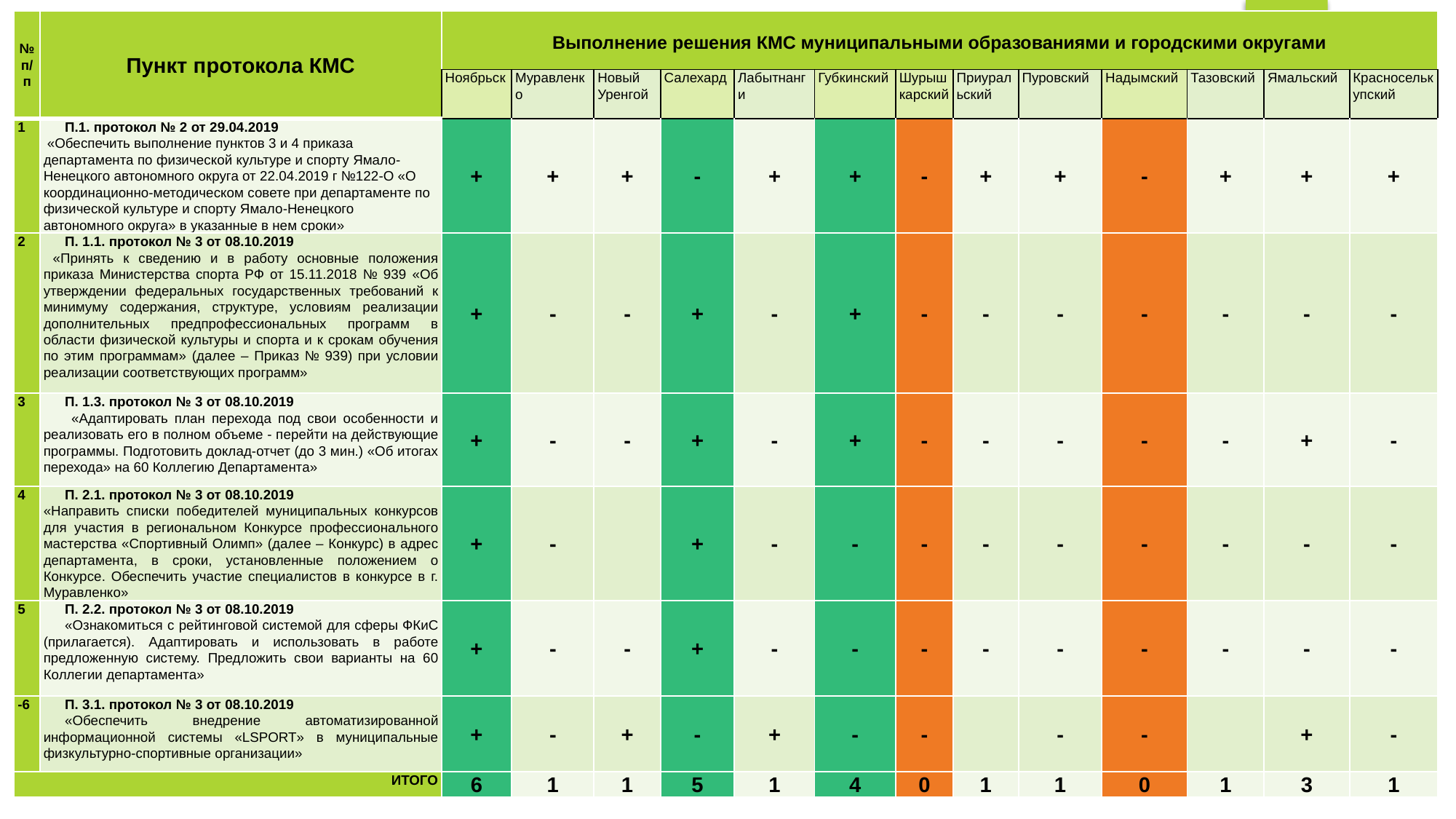

| № п/п | Пункт протокола КМС | Выполнение решения КМС муниципальными образованиями и городскими округами |  |  |  |  |  |  |  |  |  |  |  |  |
| --- | --- | --- | --- | --- | --- | --- | --- | --- | --- | --- | --- | --- | --- | --- |
|  |  | Ноябрьск | Муравленко | Новый Уренгой | Салехард | Лабытнанги | Губкинский | Шурышкарский | Приуральский | Пуровский | Надымский | Тазовский | Ямальский | Красноселькупский |
| 1 | П.1. протокол № 2 от 29.04.2019 «Обеспечить выполнение пунктов 3 и 4 приказа департамента по физической культуре и спорту Ямало-Ненецкого автономного округа от 22.04.2019 г №122-О «О координационно-методическом совете при департаменте по физической культуре и спорту Ямало-Ненецкого автономного округа» в указанные в нем сроки» | + | + | + | - | + | + | - | + | + | - | + | + | + |
| 2 | П. 1.1. протокол № 3 от 08.10.2019 «Принять к сведению и в работу основные положения приказа Министерства спорта РФ от 15.11.2018 № 939 «Об утверждении федеральных государственных требований к минимуму содержания, структуре, условиям реализации дополнительных предпрофессиональных программ в области физической культуры и спорта и к срокам обучения по этим программам» (далее – Приказ № 939) при условии реализации соответствующих программ» | + | - | - | + | - | + | - | - | - | - | - | - | - |
| 3 | П. 1.3. протокол № 3 от 08.10.2019 «Адаптировать план перехода под свои особенности и реализовать его в полном объеме - перейти на действующие программы. Подготовить доклад-отчет (до 3 мин.) «Об итогах перехода» на 60 Коллегию Департамента» | + | - | - | + | - | + | - | - | - | - | - | + | - |
| 4 | П. 2.1. протокол № 3 от 08.10.2019 «Направить списки победителей муниципальных конкурсов для участия в региональном Конкурсе профессионального мастерства «Спортивный Олимп» (далее – Конкурс) в адрес департамента, в сроки, установленные положением о Конкурсе. Обеспечить участие специалистов в конкурсе в г. Муравленко» | + | - |  | + | - | - | - | - | - | - | - | - | - |
| 5 | П. 2.2. протокол № 3 от 08.10.2019 «Ознакомиться с рейтинговой системой для сферы ФКиС (прилагается). Адаптировать и использовать в работе предложенную систему. Предложить свои варианты на 60 Коллегии департамента» | + | - | - | + | - | - | - | - | - | - | - | - | - |
| -6 | П. 3.1. протокол № 3 от 08.10.2019 «Обеспечить внедрение автоматизированной информационной системы «LSPORT» в муниципальные физкультурно-спортивные организации» | + | - | + | - | + | - | - |  | - | - |  | + | - |
| ИТОГО |  | 6 | 1 | 1 | 5 | 1 | 4 | 0 | 1 | 1 | 0 | 1 | 3 | 1 |
# Выполнение решений координационно-методического совета при департаменте по физической культуре и спорту в Ямало-Ненецком автономном округе за 2019 год